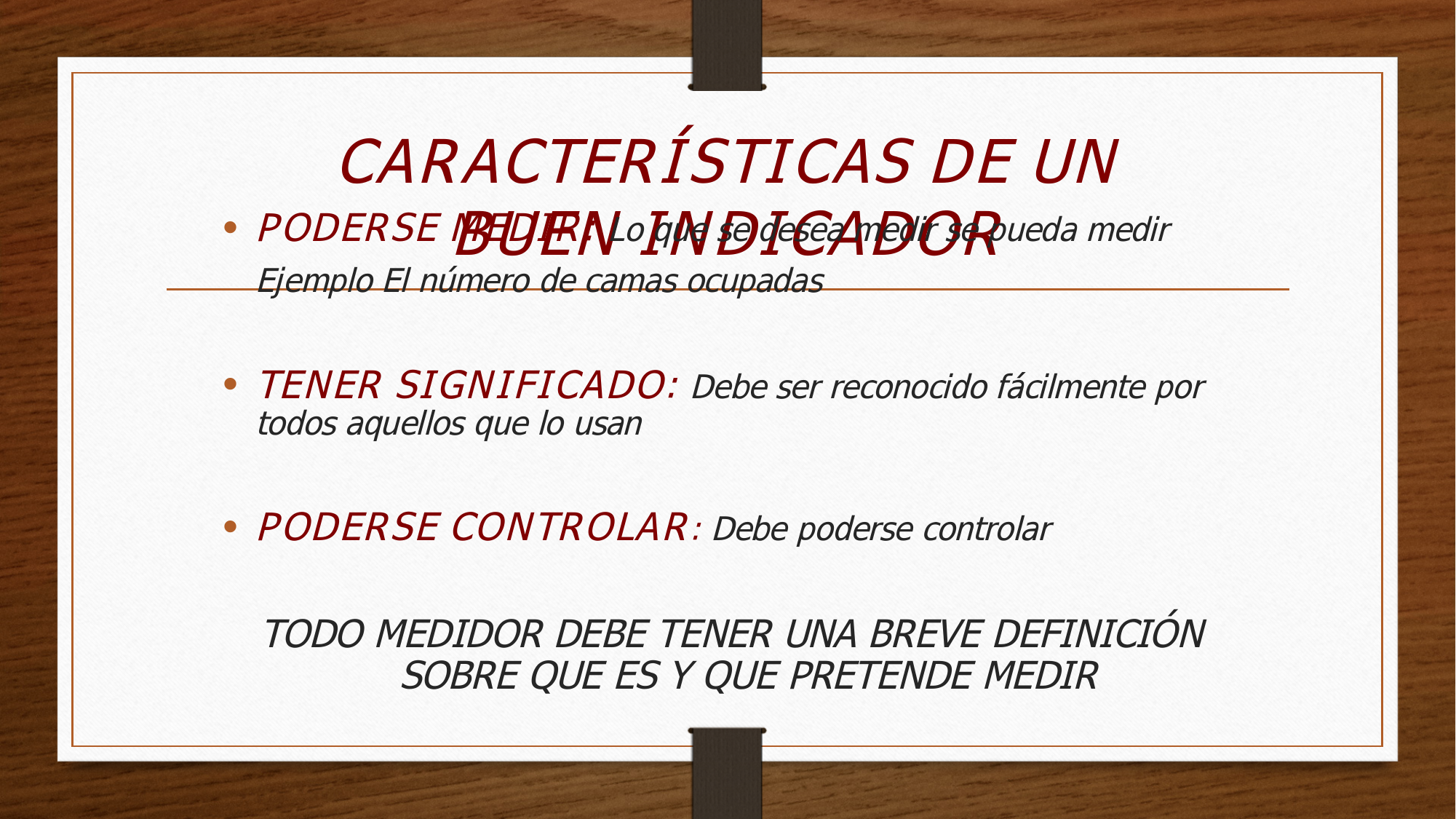

# CARACTERÍSTICAS DE UN BUEN INDICADOR
PODERSE MEDIR: Lo que se desea medir se pueda medir
	Ejemplo El número de camas ocupadas

TENER SIGNIFICADO: Debe ser reconocido fácilmente por todos aquellos que lo usan

PODERSE CONTROLAR: Debe poderse controlar

TODO MEDIDOR DEBE TENER UNA BREVE DEFINICIÓN SOBRE QUE ES Y QUE PRETENDE MEDIR